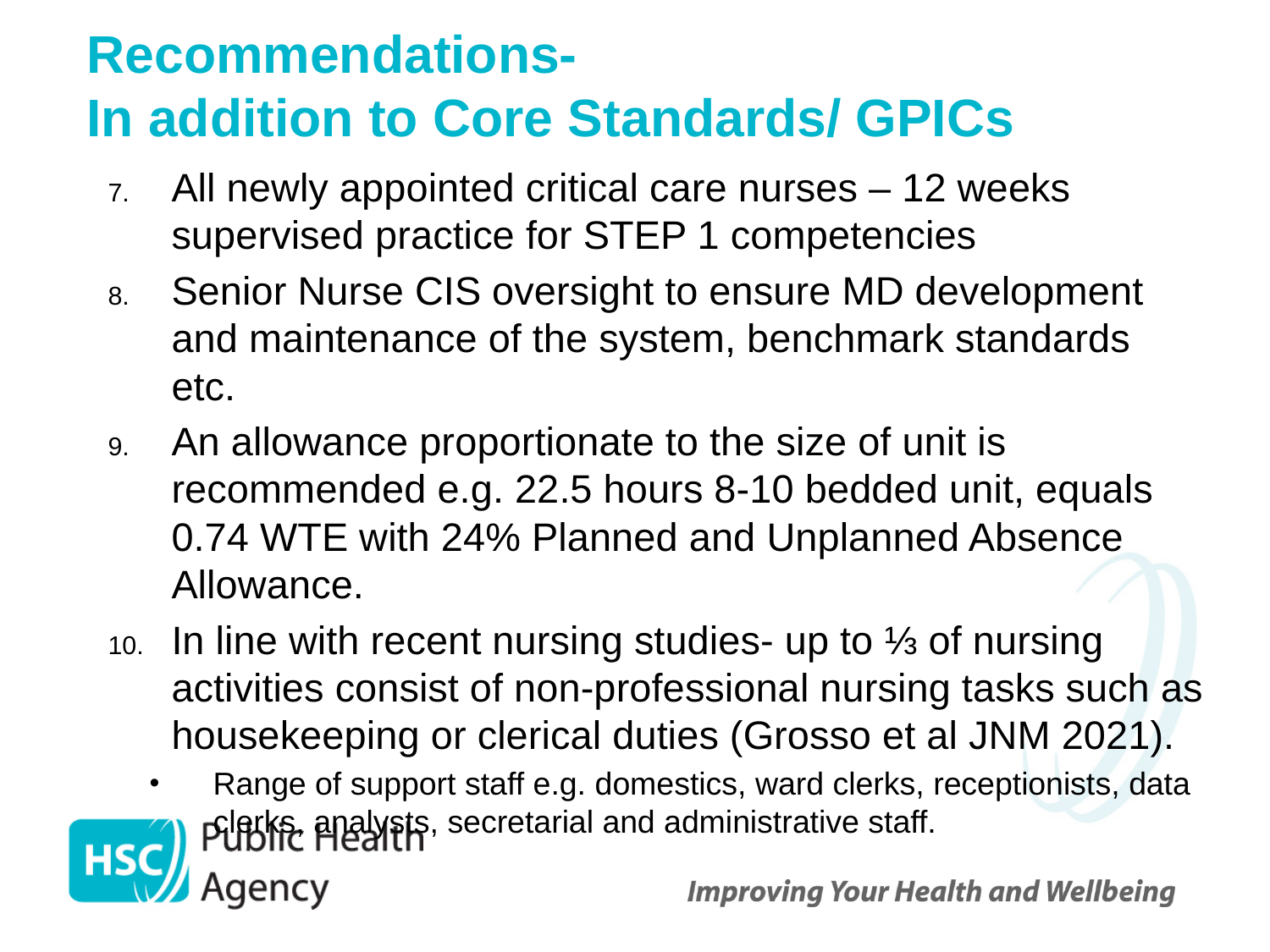

# Recommendations- In addition to Core Standards/ GPICs
All newly appointed critical care nurses – 12 weeks supervised practice for STEP 1 competencies
Senior Nurse CIS oversight to ensure MD development and maintenance of the system, benchmark standards etc.
An allowance proportionate to the size of unit is recommended e.g. 22.5 hours 8-10 bedded unit, equals 0.74 WTE with 24% Planned and Unplanned Absence Allowance.
In line with recent nursing studies- up to ⅓ of nursing activities consist of non-professional nursing tasks such as housekeeping or clerical duties (Grosso et al JNM 2021).
Range of support staff e.g. domestics, ward clerks, receptionists, data clerks, analysts, secretarial and administrative staff.